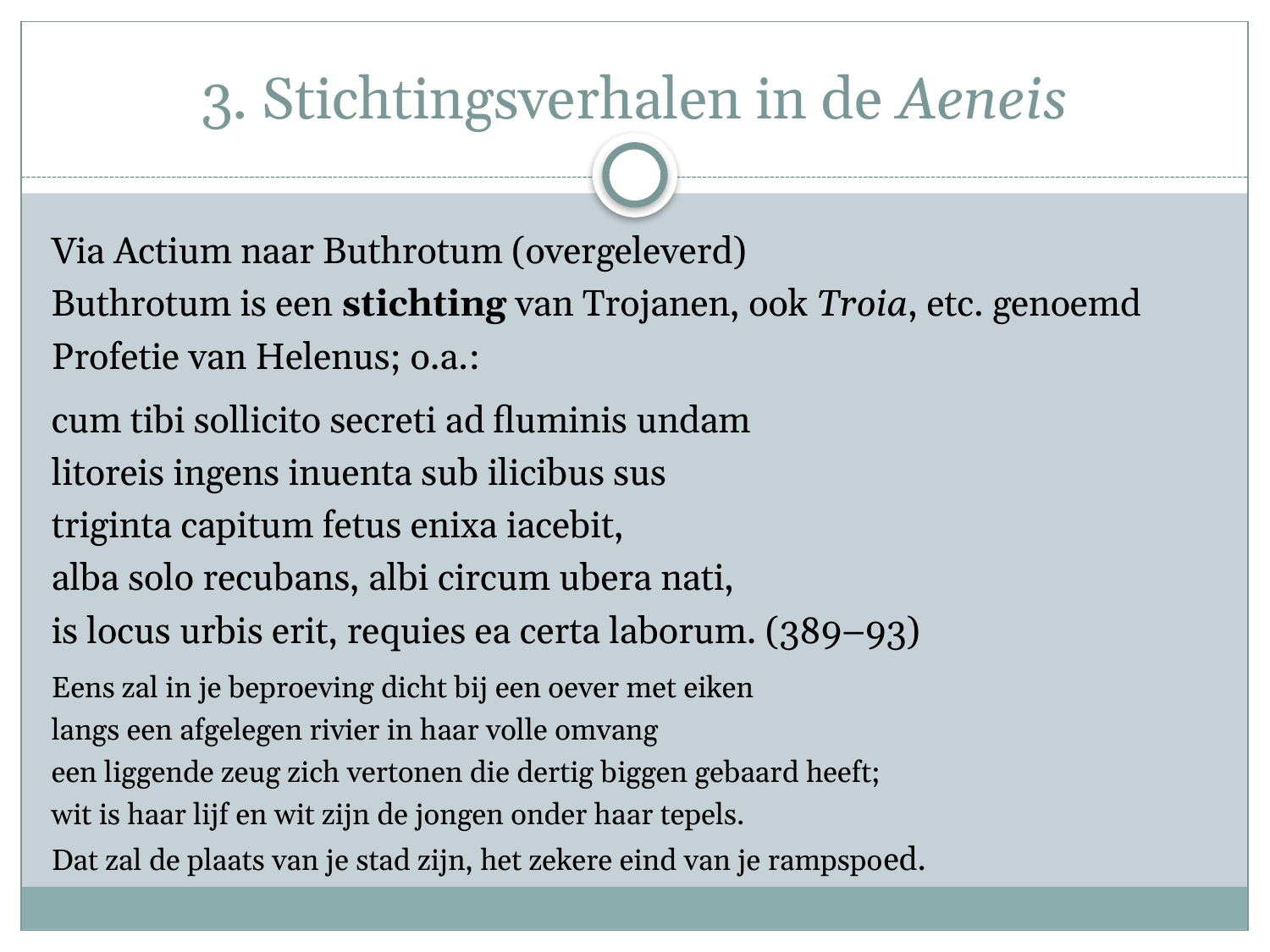

# 3. Stichtingsverhalen in de Aeneis
Via Actium naar Buthrotum (overgeleverd)
Buthrotum is een stichting van Trojanen, ook Troia, etc. genoemd
Profetie van Helenus; o.a.:
cum tibi sollicito secreti ad fluminis undam
litoreis ingens inuenta sub ilicibus sus
triginta capitum fetus enixa iacebit,
alba solo recubans, albi circum ubera nati,
is locus urbis erit, requies ea certa laborum. (389–93)
Eens zal in je beproeving dicht bij een oever met eiken
langs een afgelegen rivier in haar volle omvang
een liggende zeug zich vertonen die dertig biggen gebaard heeft;
wit is haar lijf en wit zijn de jongen onder haar tepels.
Dat zal de plaats van je stad zijn, het zekere eind van je rampspoed.